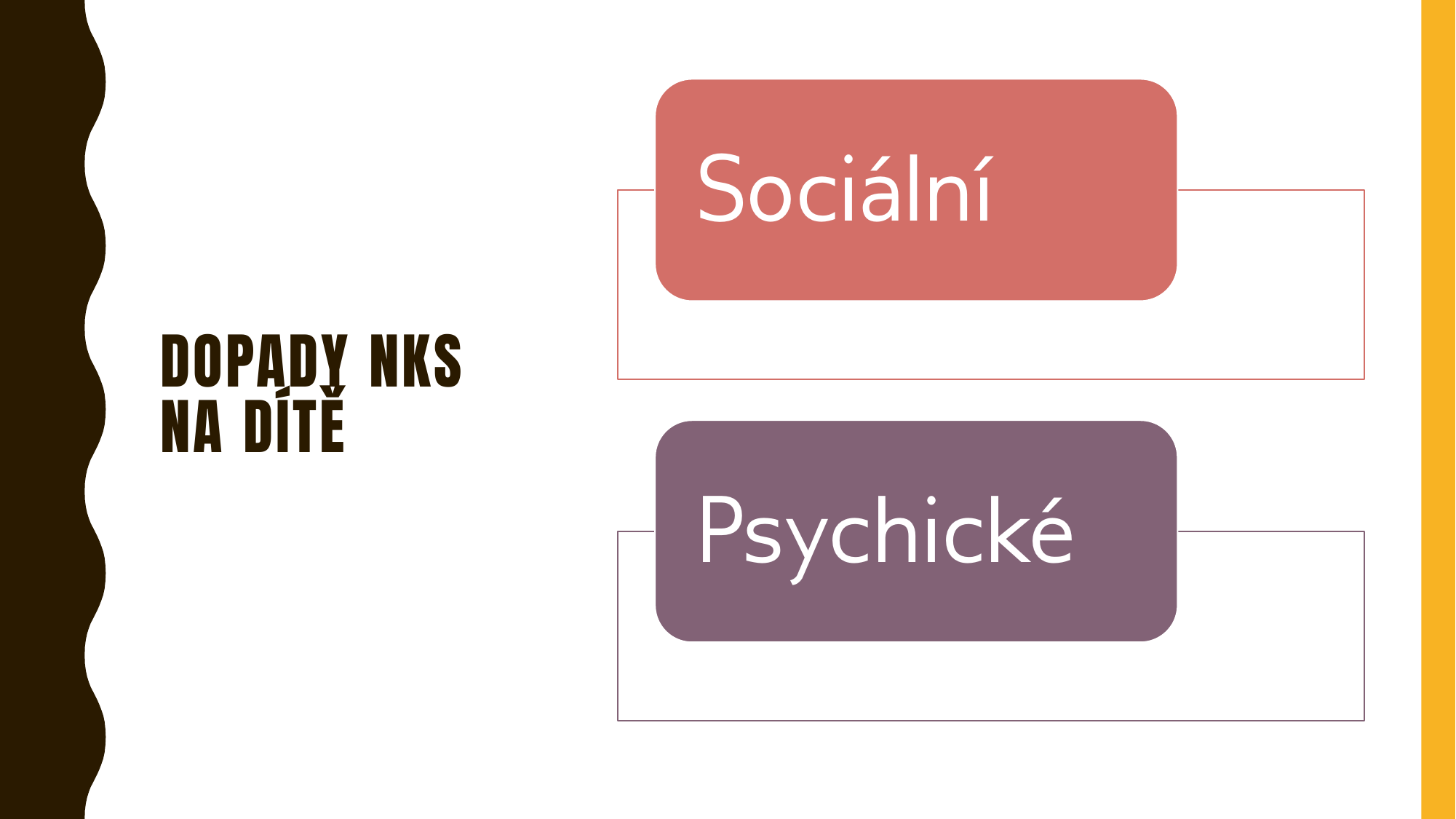

# Dopady nks na dítě
Sociální
Psychické